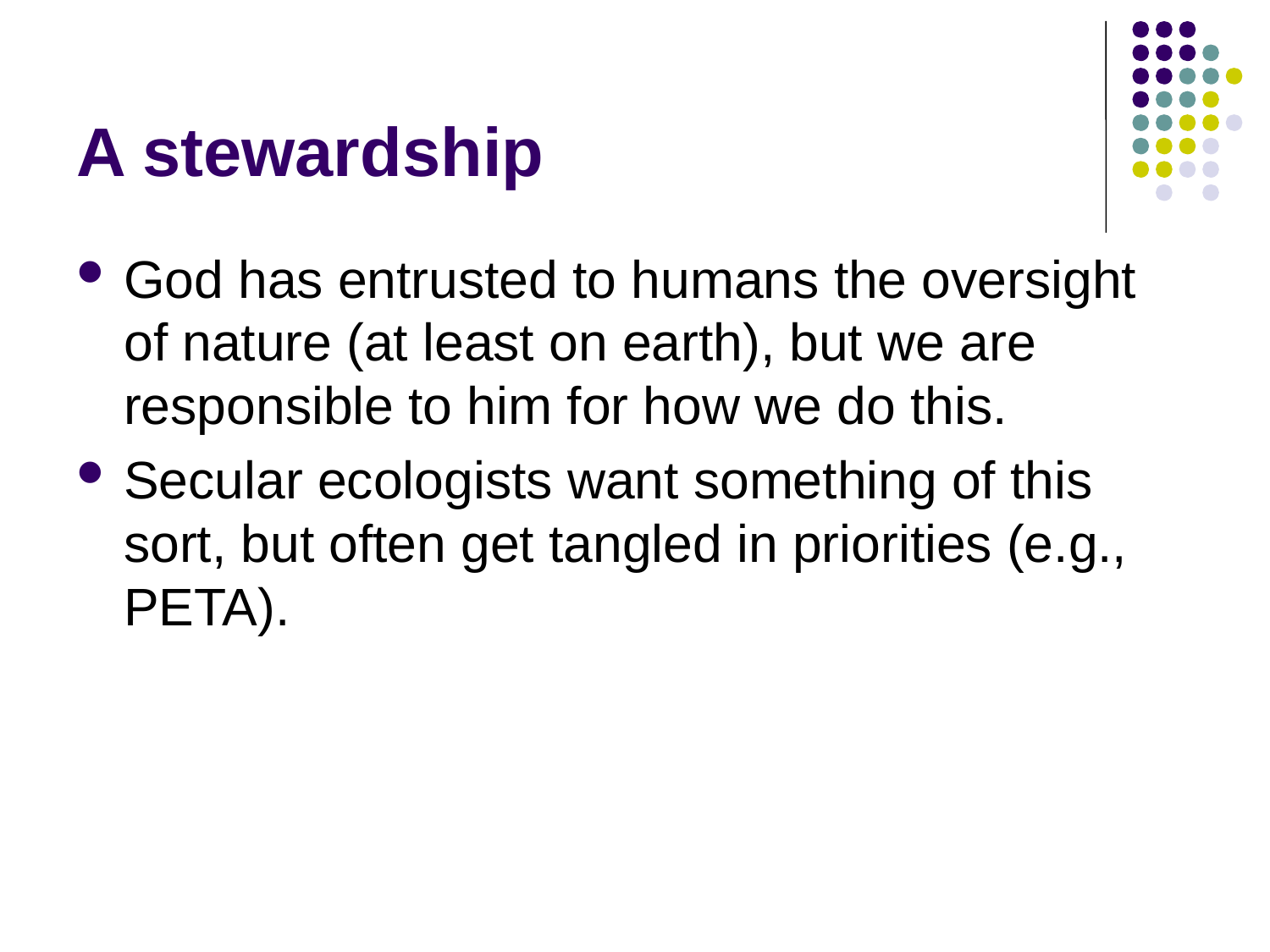

# A stewardship
God has entrusted to humans the oversight of nature (at least on earth), but we are responsible to him for how we do this.
Secular ecologists want something of this sort, but often get tangled in priorities (e.g., PETA).